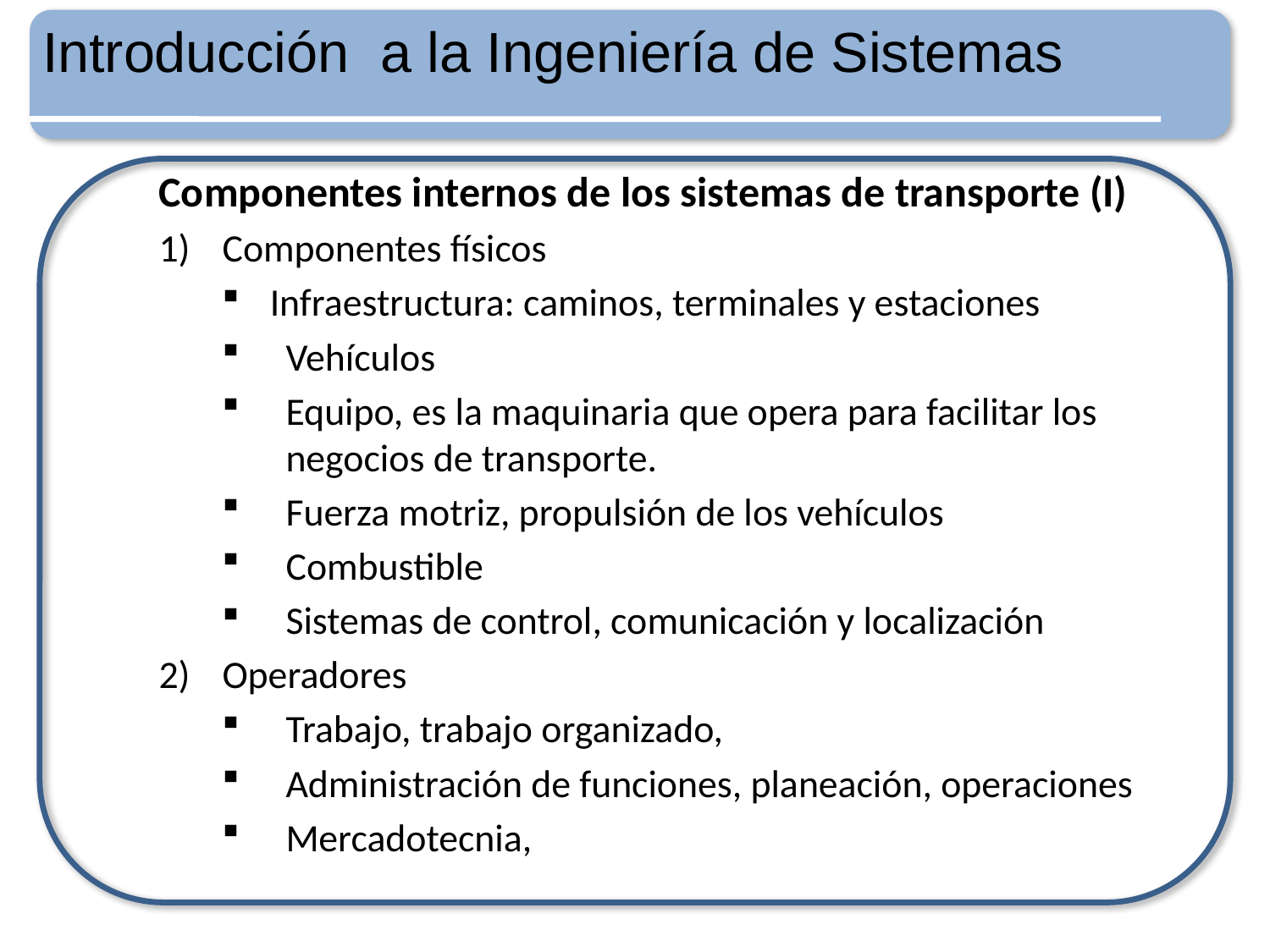

Introducción  a la Ingeniería de Sistemas
Componentes internos de los sistemas de transporte (I)
Componentes físicos
Infraestructura: caminos, terminales y estaciones
Vehículos
Equipo, es la maquinaria que opera para facilitar los negocios de transporte.
Fuerza motriz, propulsión de los vehículos
Combustible
Sistemas de control, comunicación y localización
Operadores
Trabajo, trabajo organizado,
Administración de funciones, planeación, operaciones
Mercadotecnia,